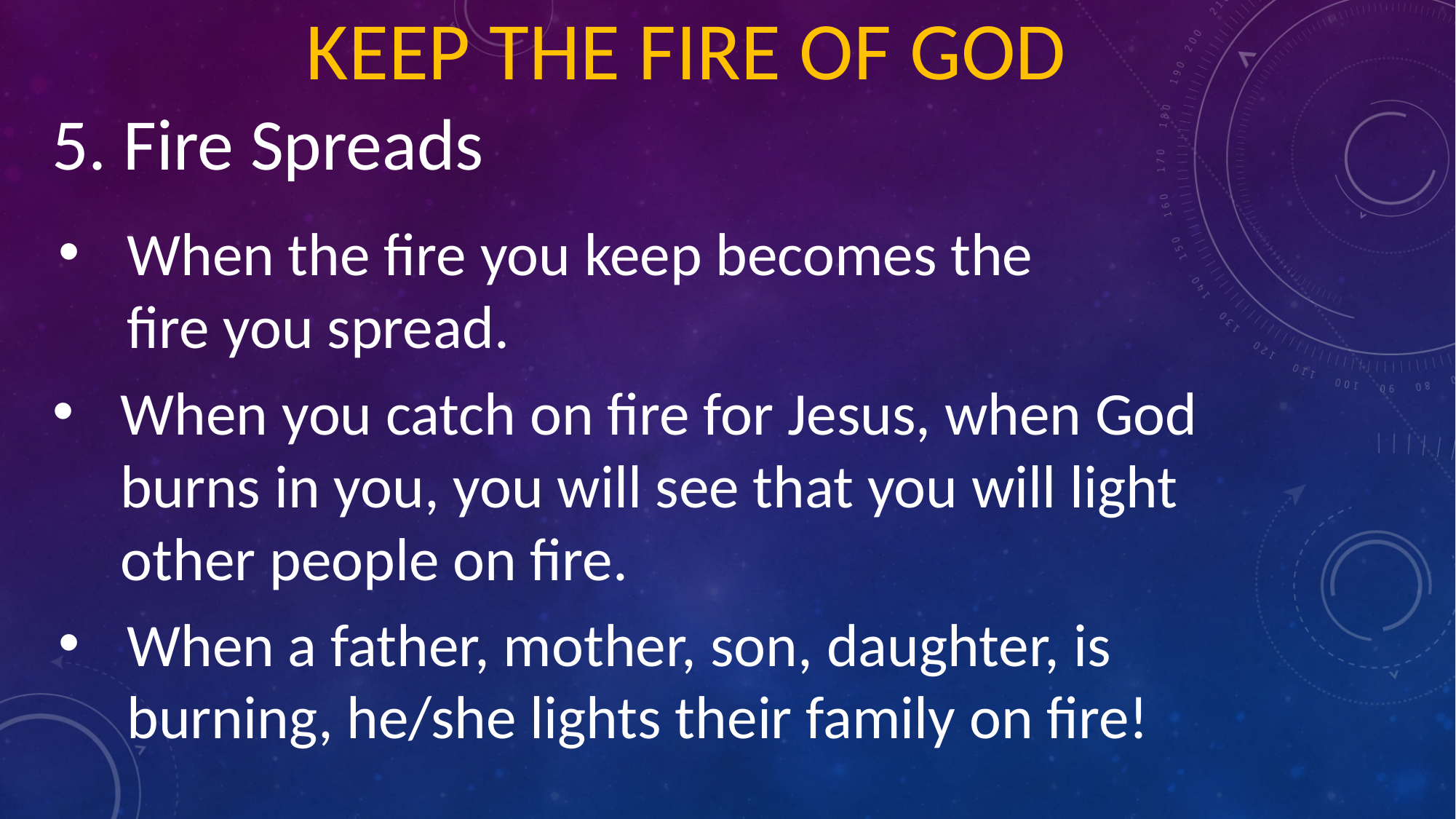

# Keep the fire of God
5. Fire Spreads
When the fire you keep becomes the fire you spread.
When you catch on fire for Jesus, when God burns in you, you will see that you will light other people on fire.
When a father, mother, son, daughter, is burning, he/she lights their family on fire!